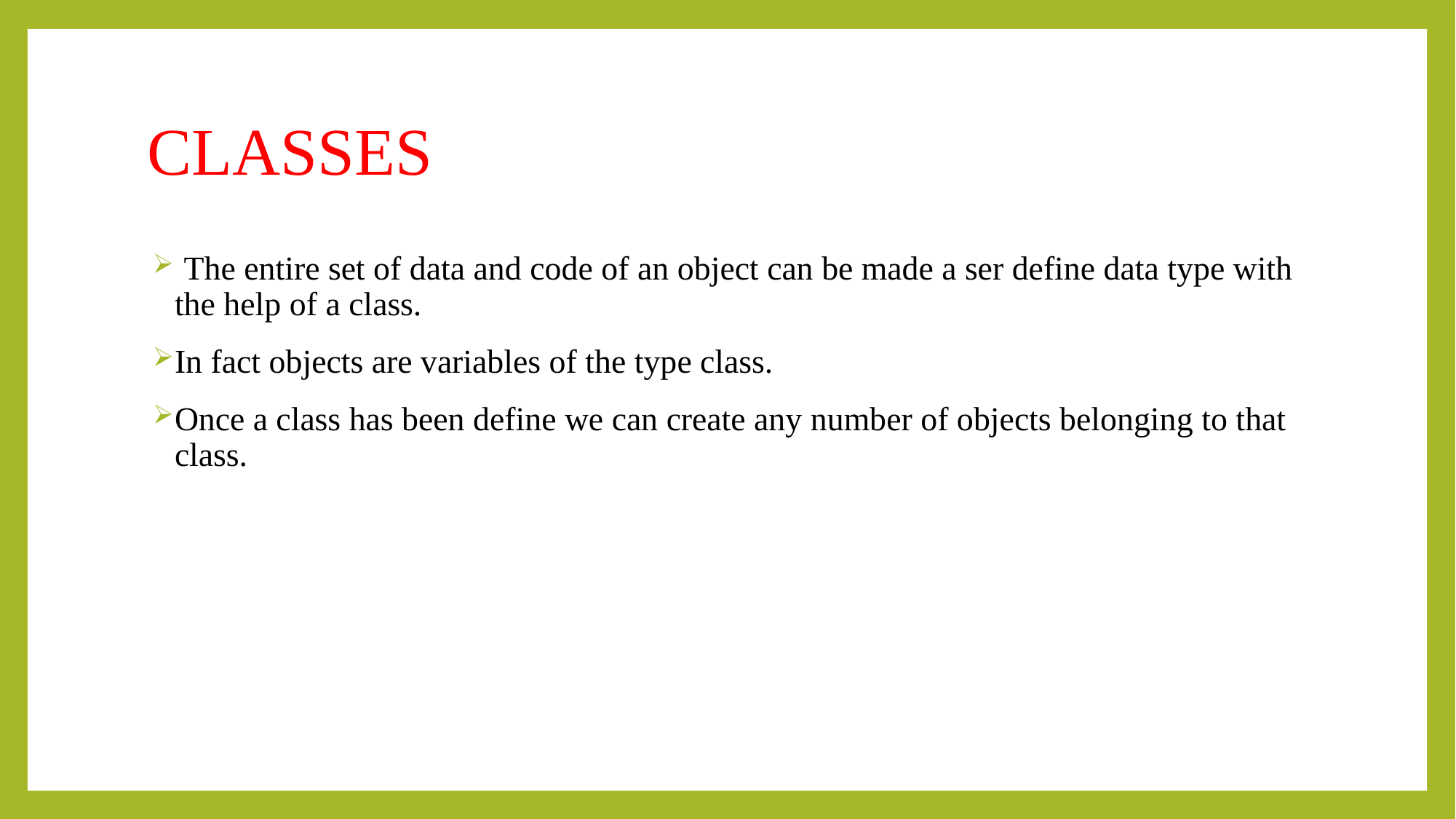

# CLASSES
 The entire set of data and code of an object can be made a ser define data type with the help of a class.
In fact objects are variables of the type class.
Once a class has been define we can create any number of objects belonging to that class.